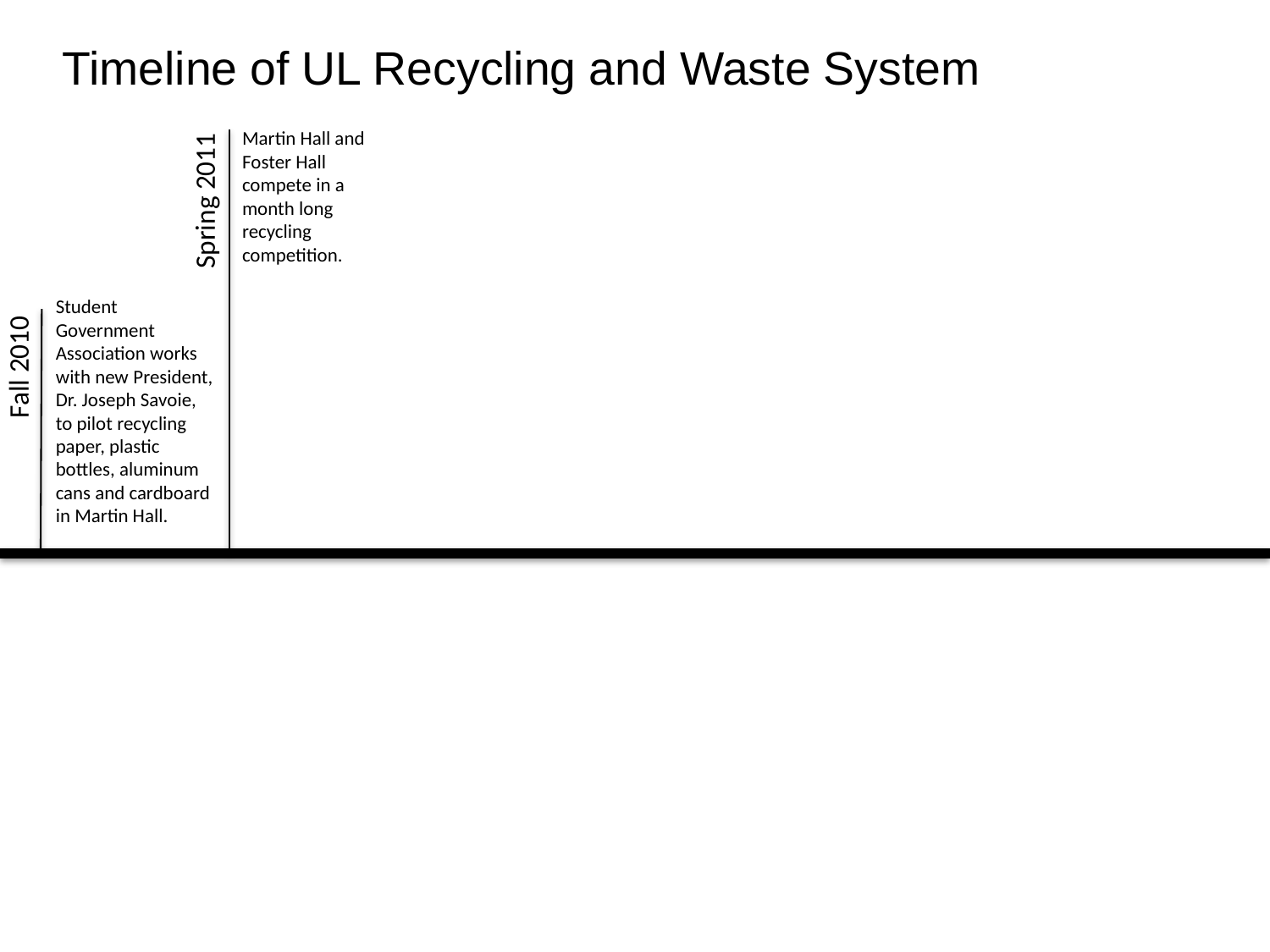

Timeline of UL Recycling and Waste System
Martin Hall and Foster Hall compete in a month long recycling competition.

Spring 2011
Student Government Association works with new President, Dr. Joseph Savoie, to pilot recycling paper, plastic bottles, aluminum cans and cardboard in Martin Hall.

Fall 2010